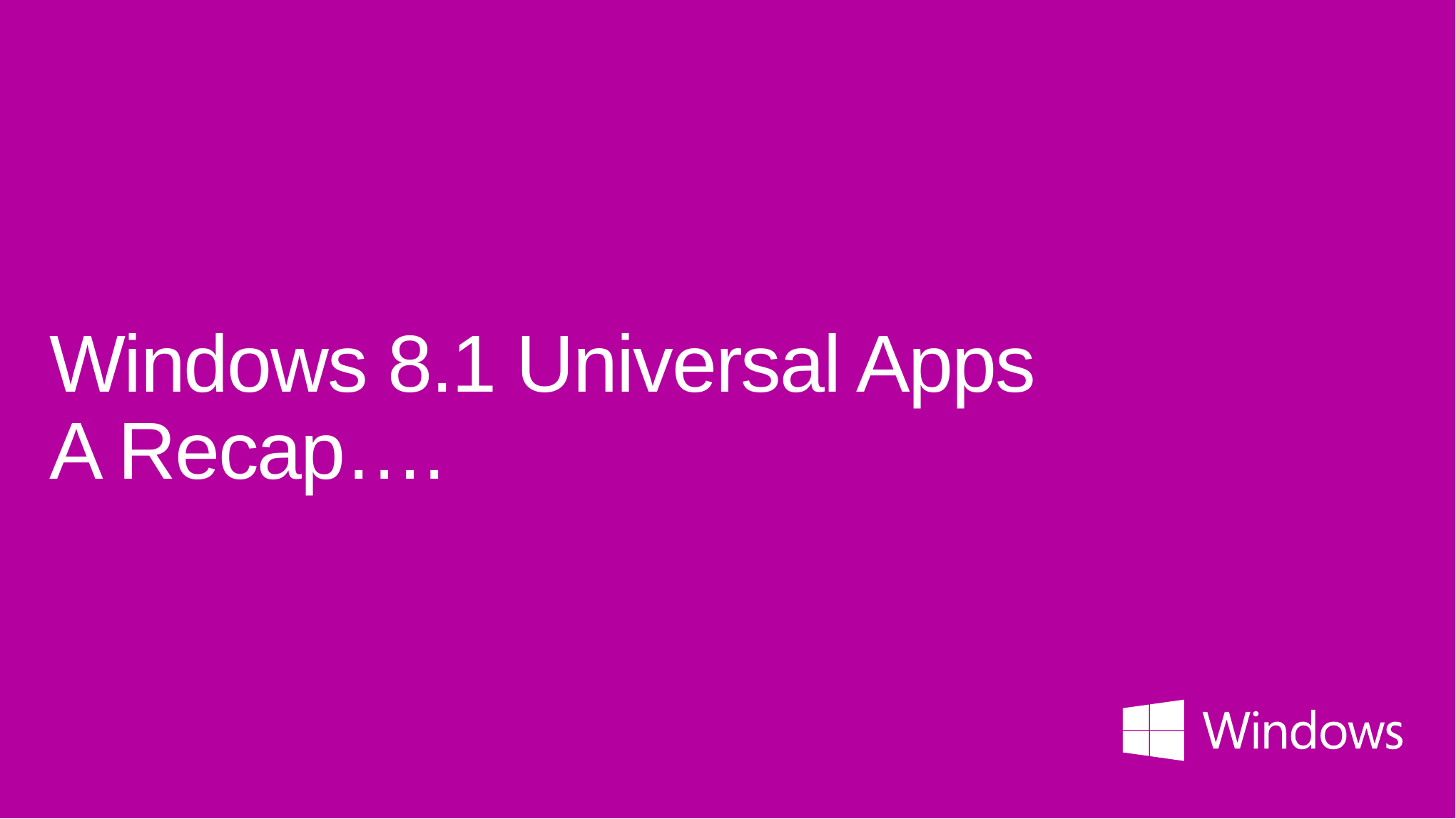

# Windows 8.1 Universal Apps A Recap….